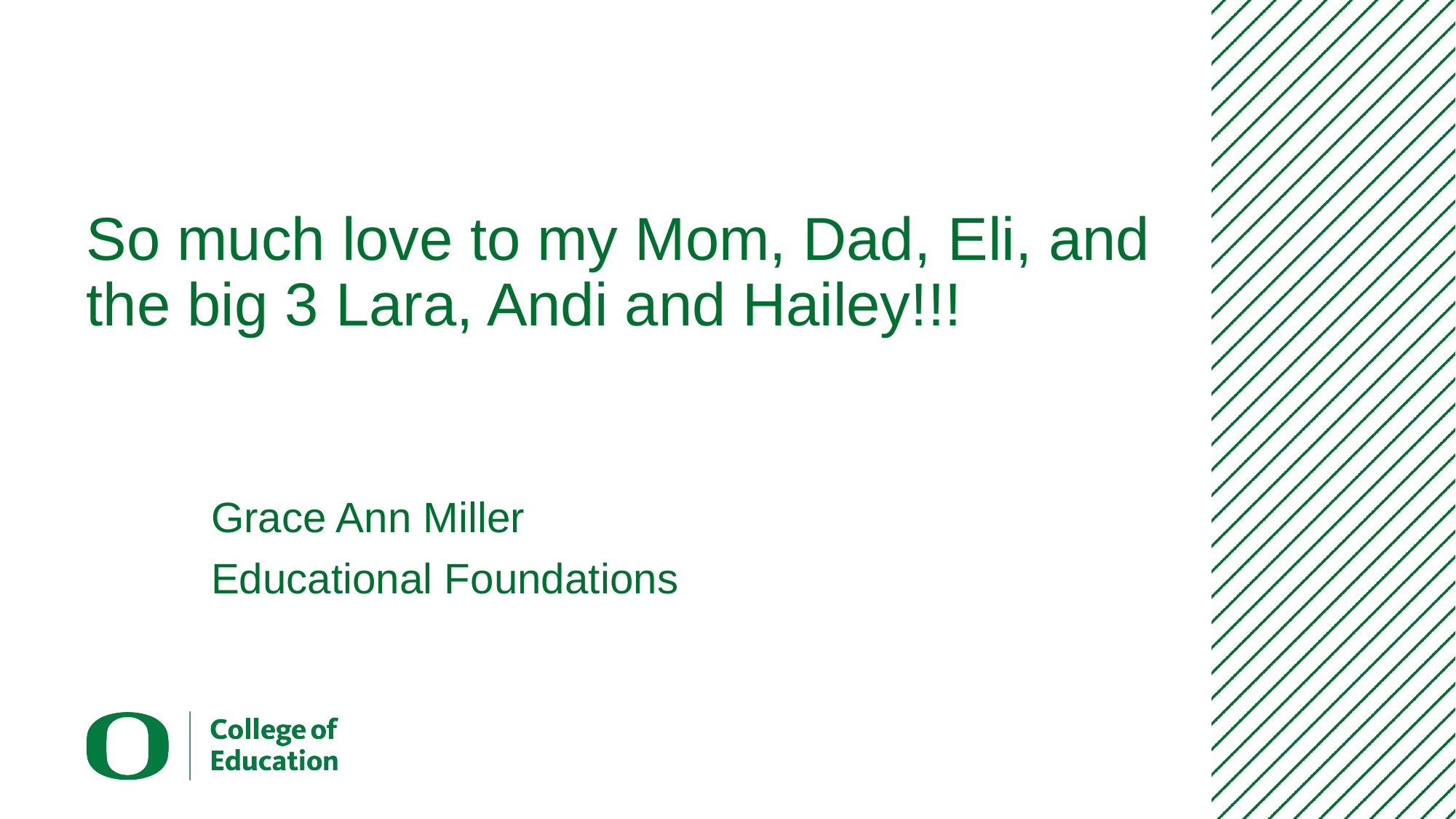

# So much love to my Mom, Dad, Eli, and the big 3 Lara, Andi and Hailey!!!
Grace Ann Miller
Educational Foundations